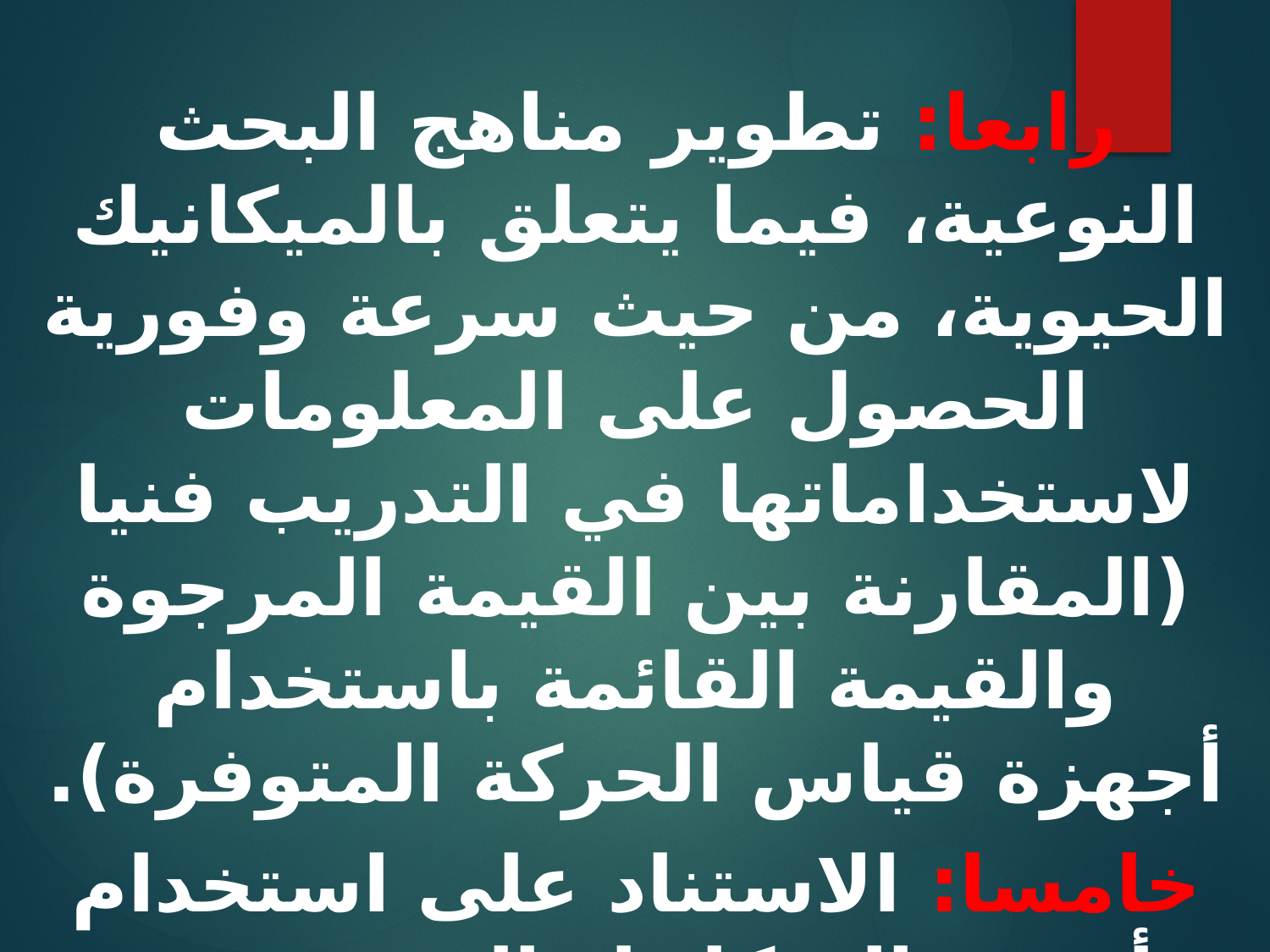

رابعا: تطوير مناهج البحث النوعية، فيما يتعلق بالميكانيك الحيوية، من حيث سرعة وفورية الحصول على المعلومات لاستخداماتها في التدريب فنيا (المقارنة بين القيمة المرجوة والقيمة القائمة باستخدام أجهزة قياس الحركة المتوفرة).
خامسا: الاستناد على استخدام أسس الميكانيك الحيوية في التدريبات الخاصة الهادفة إلى تطوير القدرات البدنية والنفسية المطلوبة (القوة، السرعة، رشاقة الجسم، القدرة على رد الفعل وسرعته).